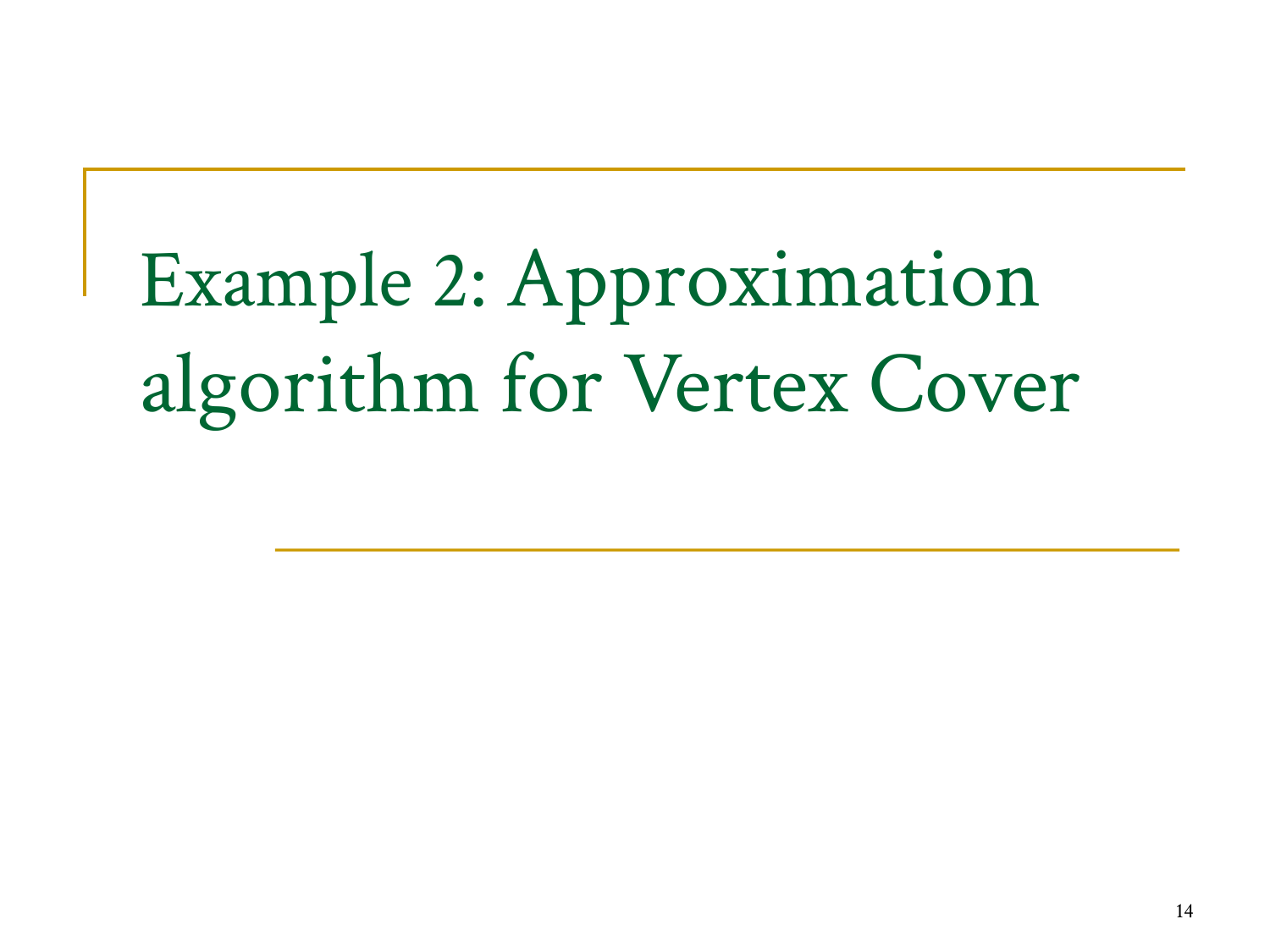

# Example 2: Approximation algorithm for Vertex Cover

14